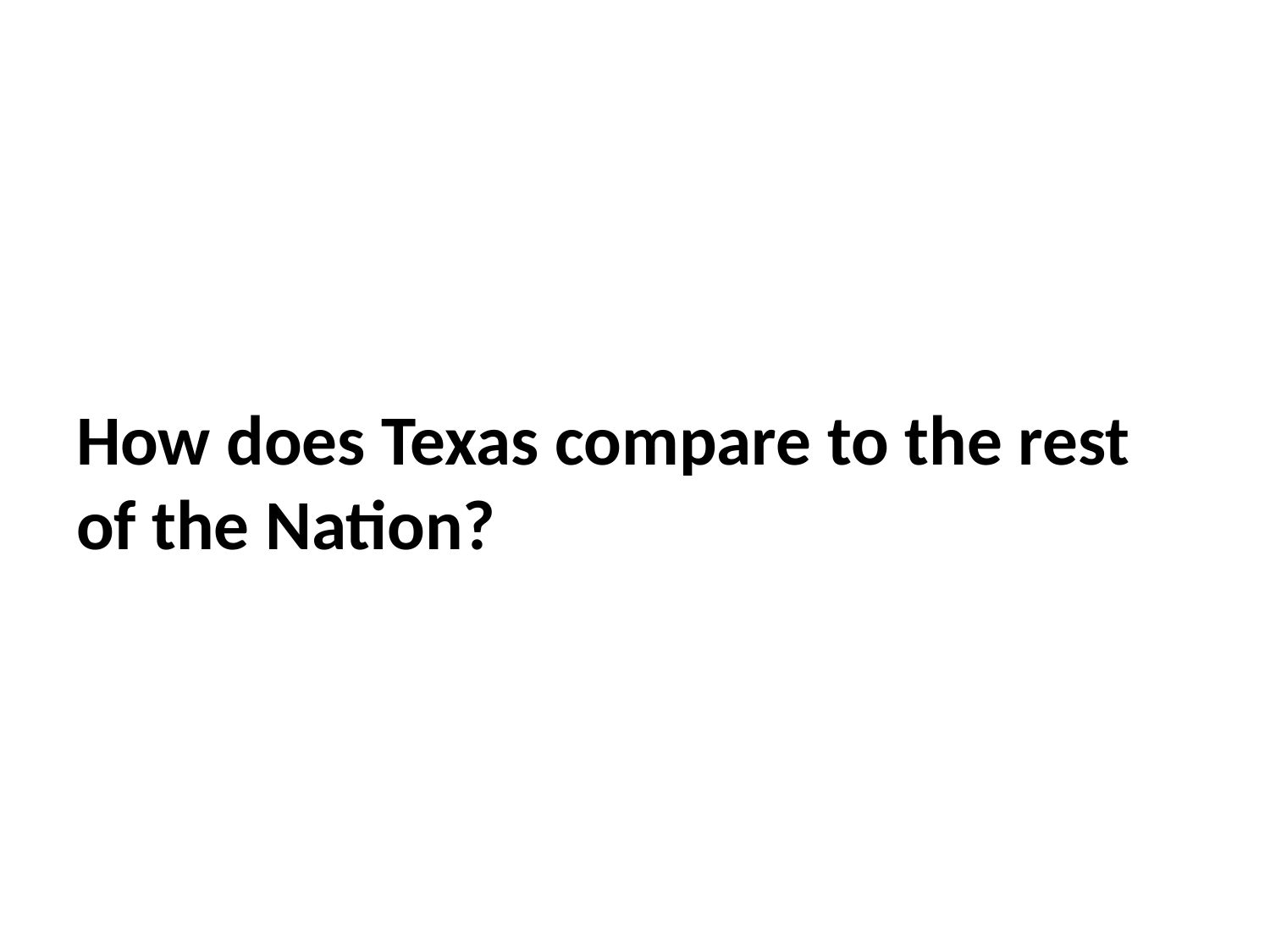

# How does Texas compare to the rest of the Nation?